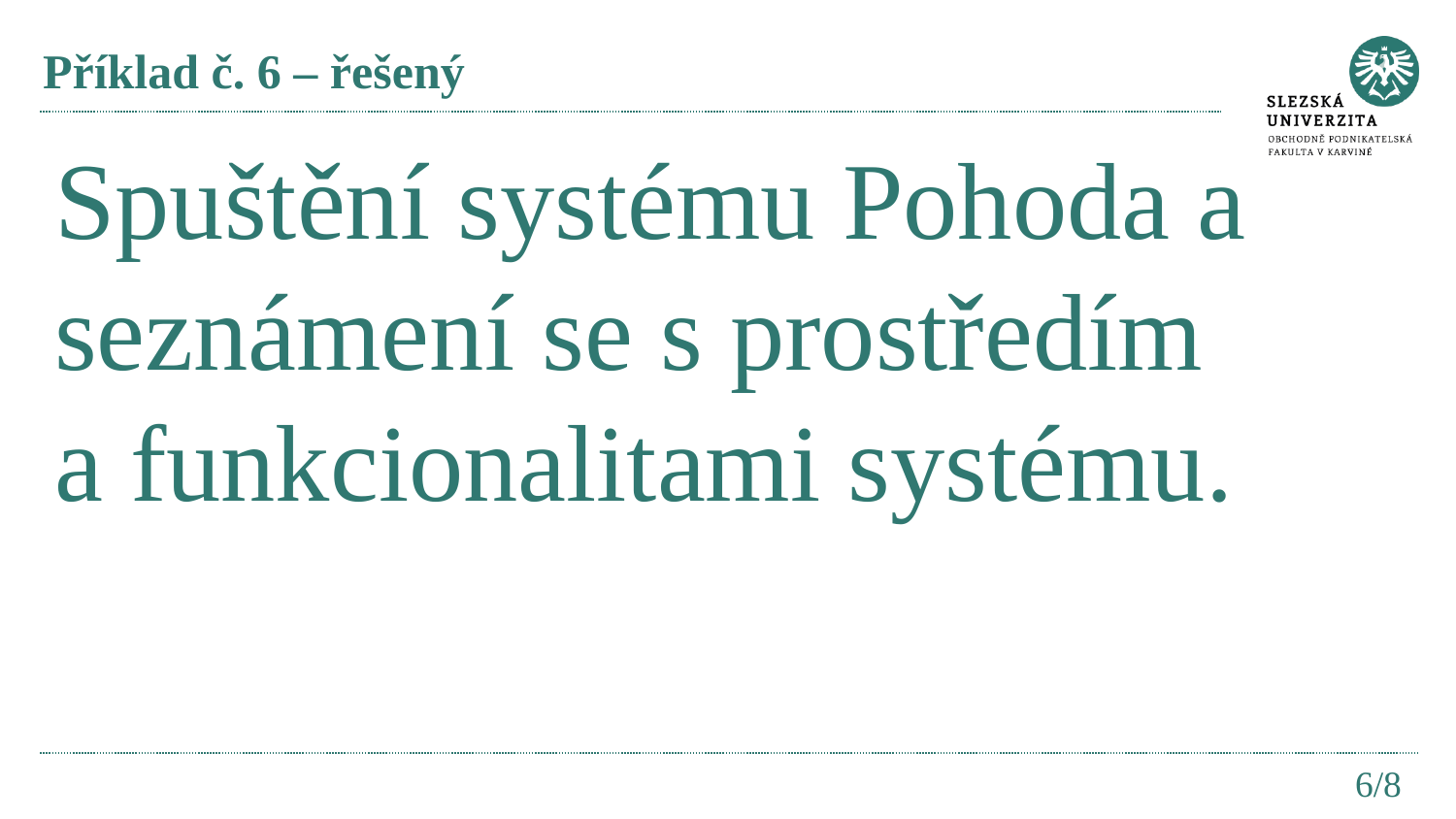

# Příklad č. 6 – řešený
Spuštění systému Pohoda a seznámení se s prostředím a funkcionalitami systému.
6/8